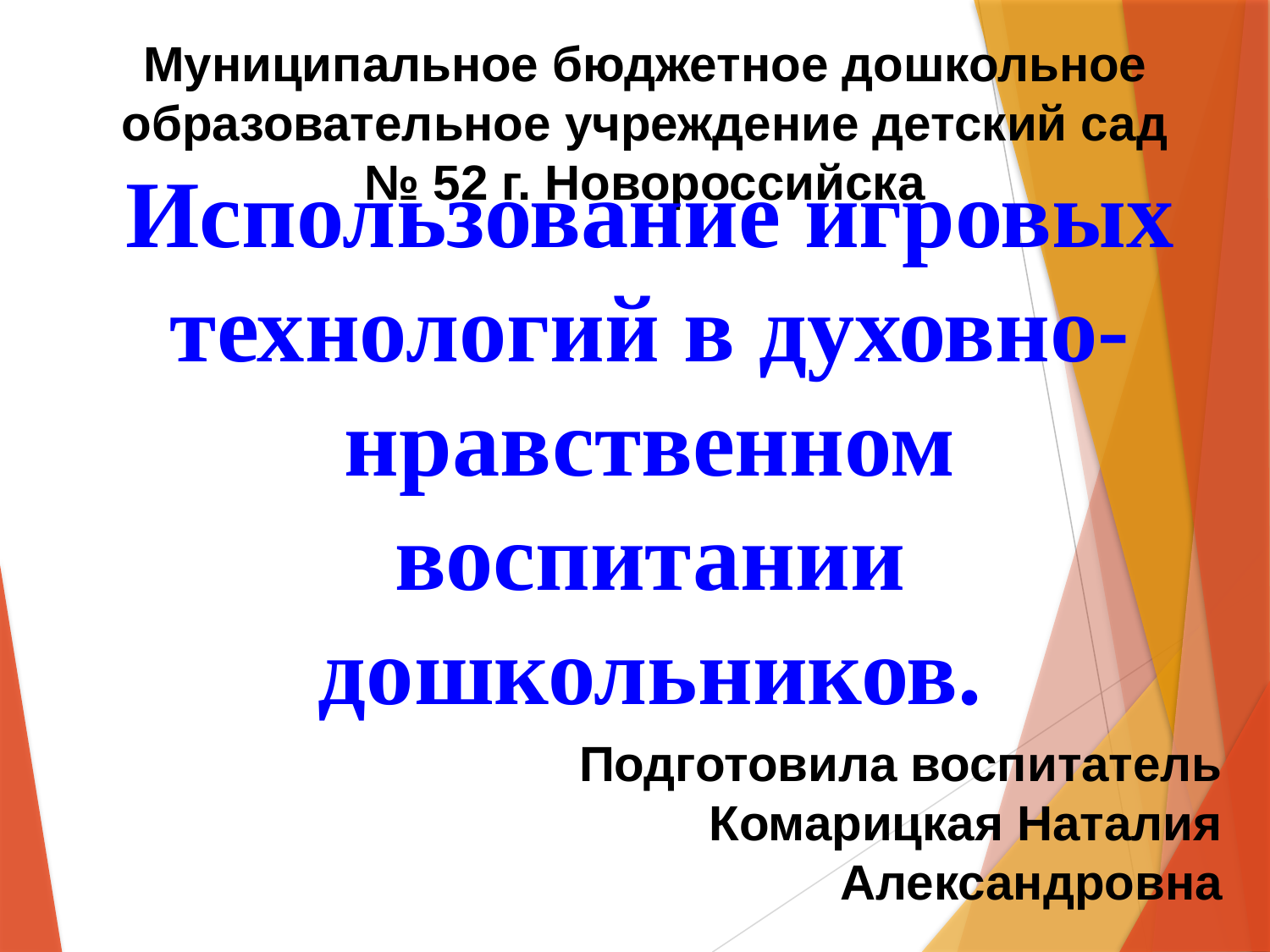

Муниципальное бюджетное дошкольное образовательное учреждение детский сад № 52 г. Новороссийска
Использование игровых технологий в духовно-нравственном воспитании дошкольников.
Подготовила воспитатель
 Комарицкая Наталия Александровна